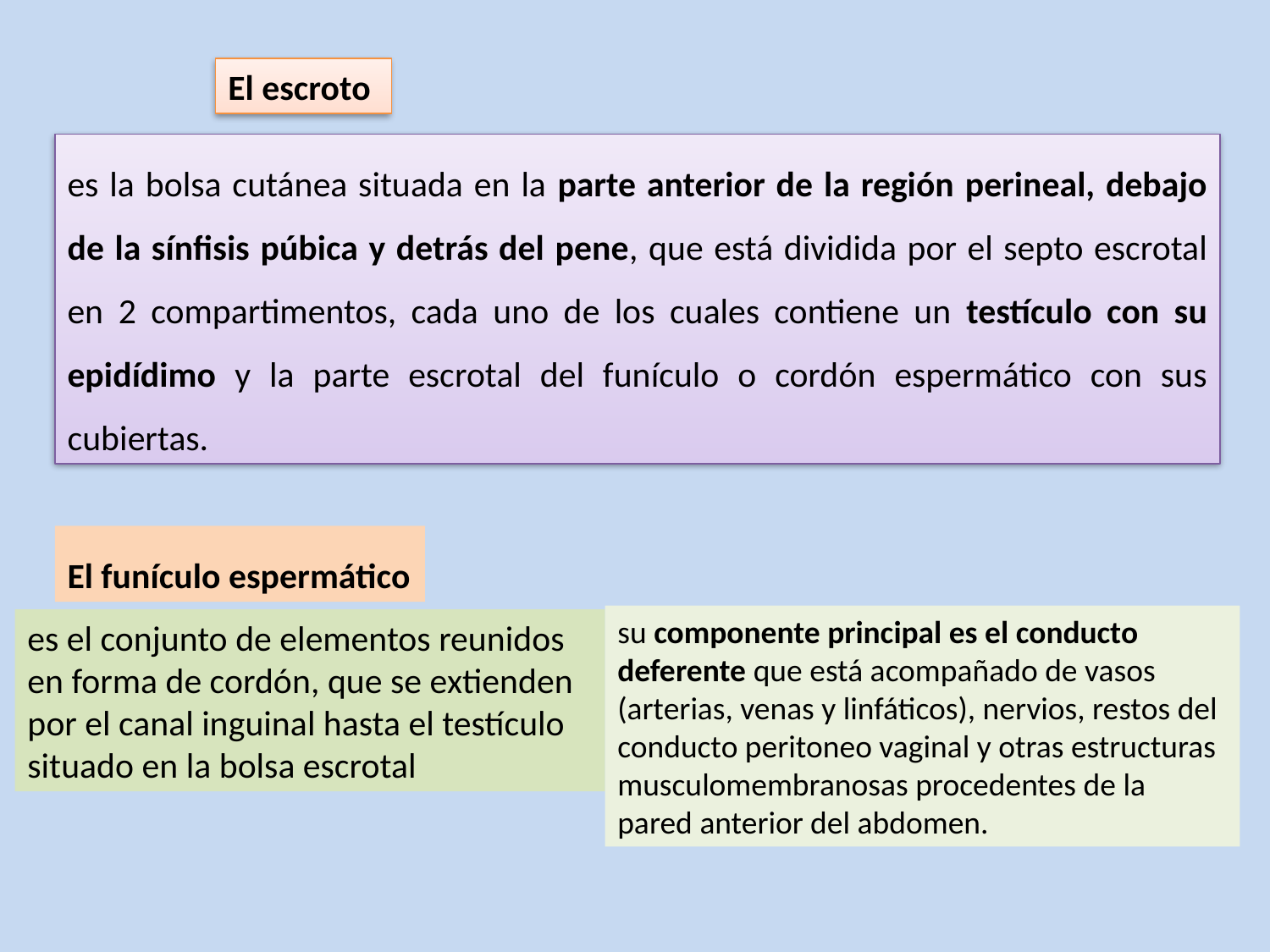

El escroto
es la bolsa cutánea situada en la parte anterior de la región perineal, debajo de la sínfisis púbica y detrás del pene, que está dividida por el septo escrotal en 2 compartimentos, cada uno de los cuales contiene un testículo con su epidídimo y la parte escrotal del funículo o cordón espermático con sus cubiertas.
El funículo espermático
su componente principal es el conducto deferente que está acompañado de vasos (arterias, venas y linfáticos), nervios, restos del conducto peritoneo vaginal y otras estructuras musculomembranosas procedentes de la pared anterior del abdomen.
es el conjunto de elementos reunidos en forma de cordón, que se extienden por el canal inguinal hasta el testículo situado en la bolsa escrotal